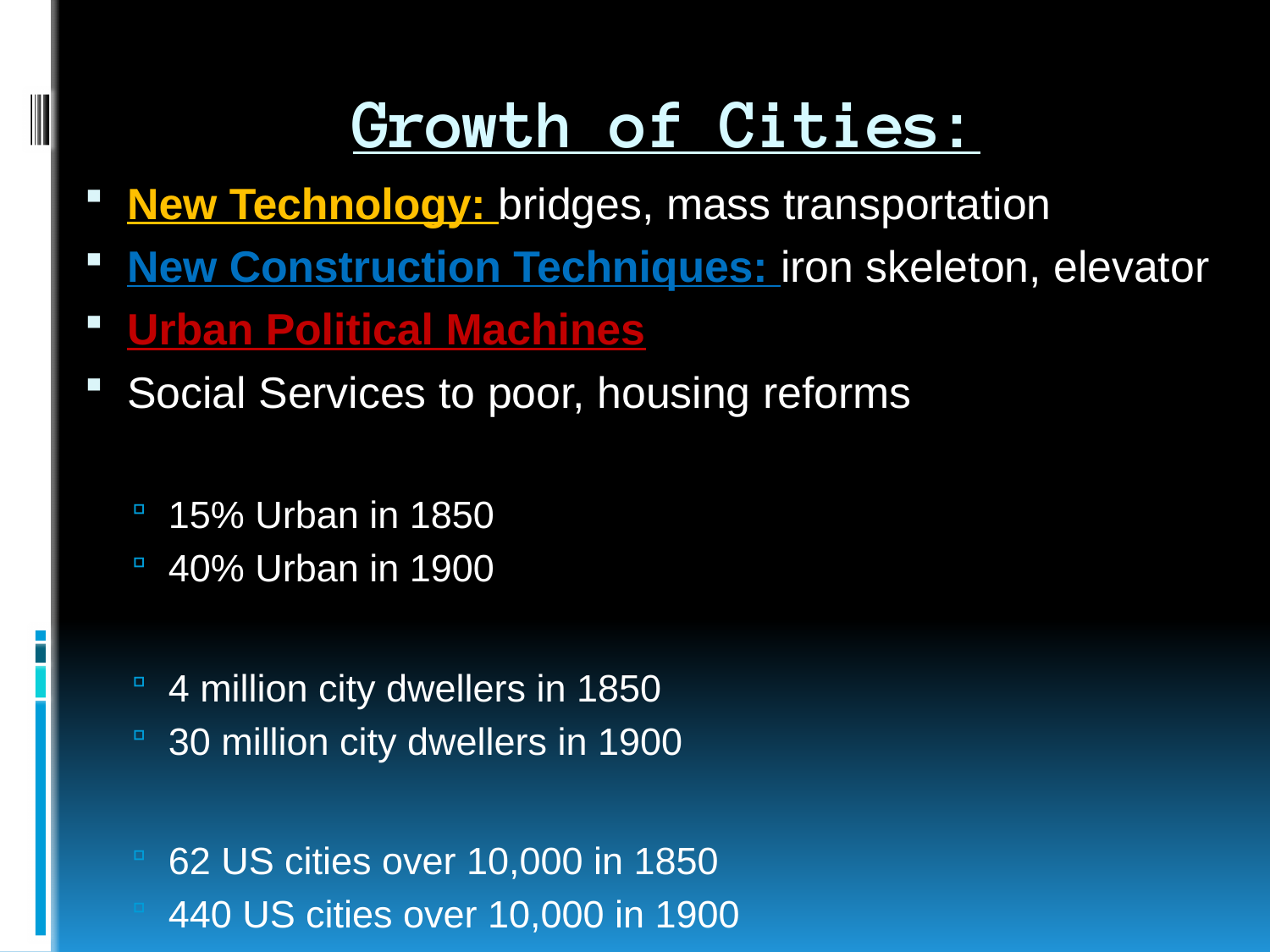

# Growth of Cities:
New Technology: bridges, mass transportation
New Construction Techniques: iron skeleton, elevator
Urban Political Machines
Social Services to poor, housing reforms

15% Urban in 1850
40% Urban in 1900

4 million city dwellers in 1850
30 million city dwellers in 1900

62 US cities over 10,000 in 1850
440 US cities over 10,000 in 1900